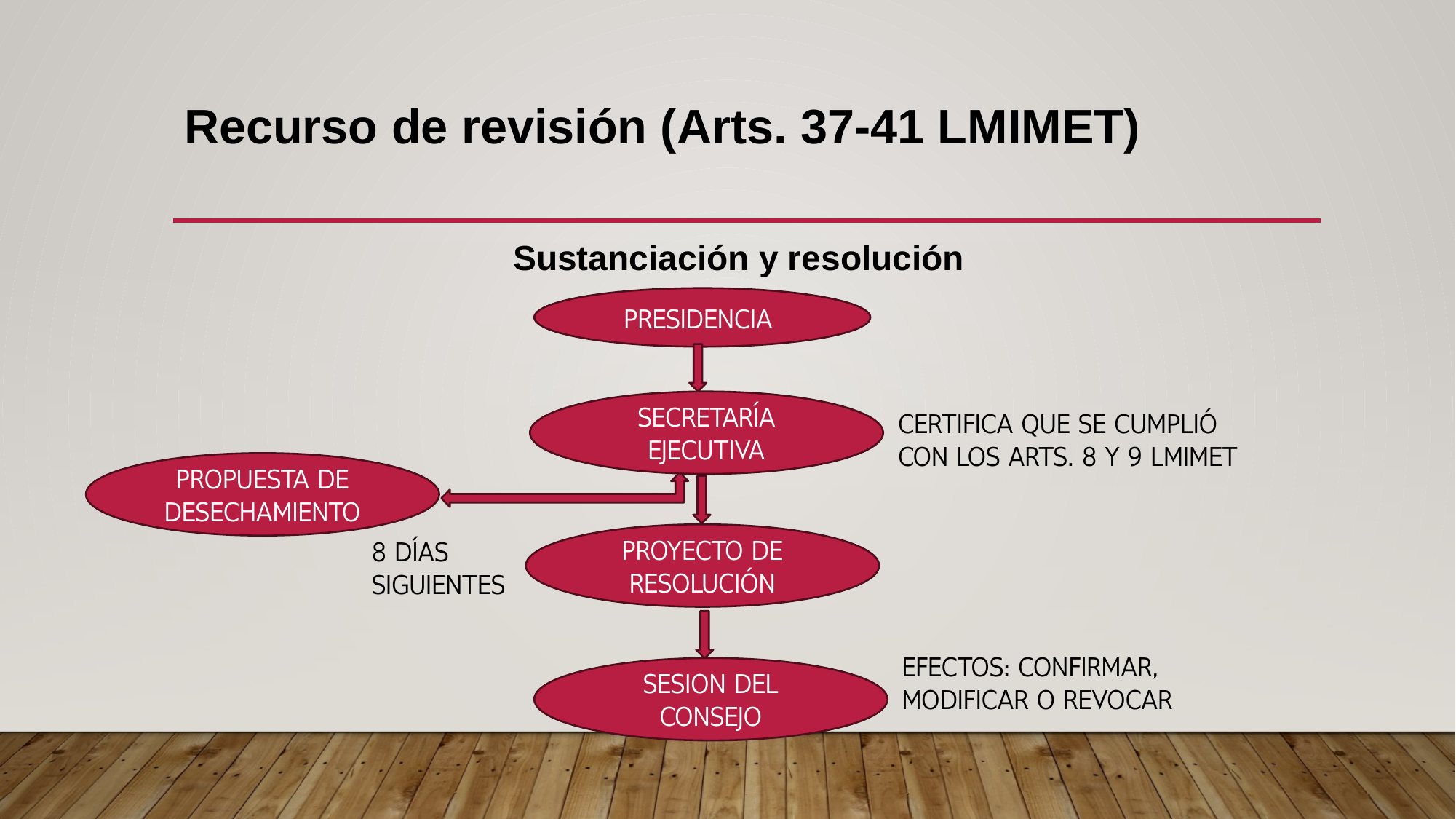

# Recurso de revisión (Arts. 37-41 LMIMET)
Sustanciación y resolución

PRESIDENCIA

SECRETARÍA EJECUTIVA
CERTIFICA QUE SE CUMPLIÓ CON LOS ARTS. 8 Y 9 LMIMET
PROPUESTA DE DESECHAMIENTO

PROYECTO DE RESOLUCIÓN
8 DÍAS SIGUIENTES

EFECTOS: CONFIRMAR, MODIFICAR O REVOCAR

SESION DEL CONSEJO